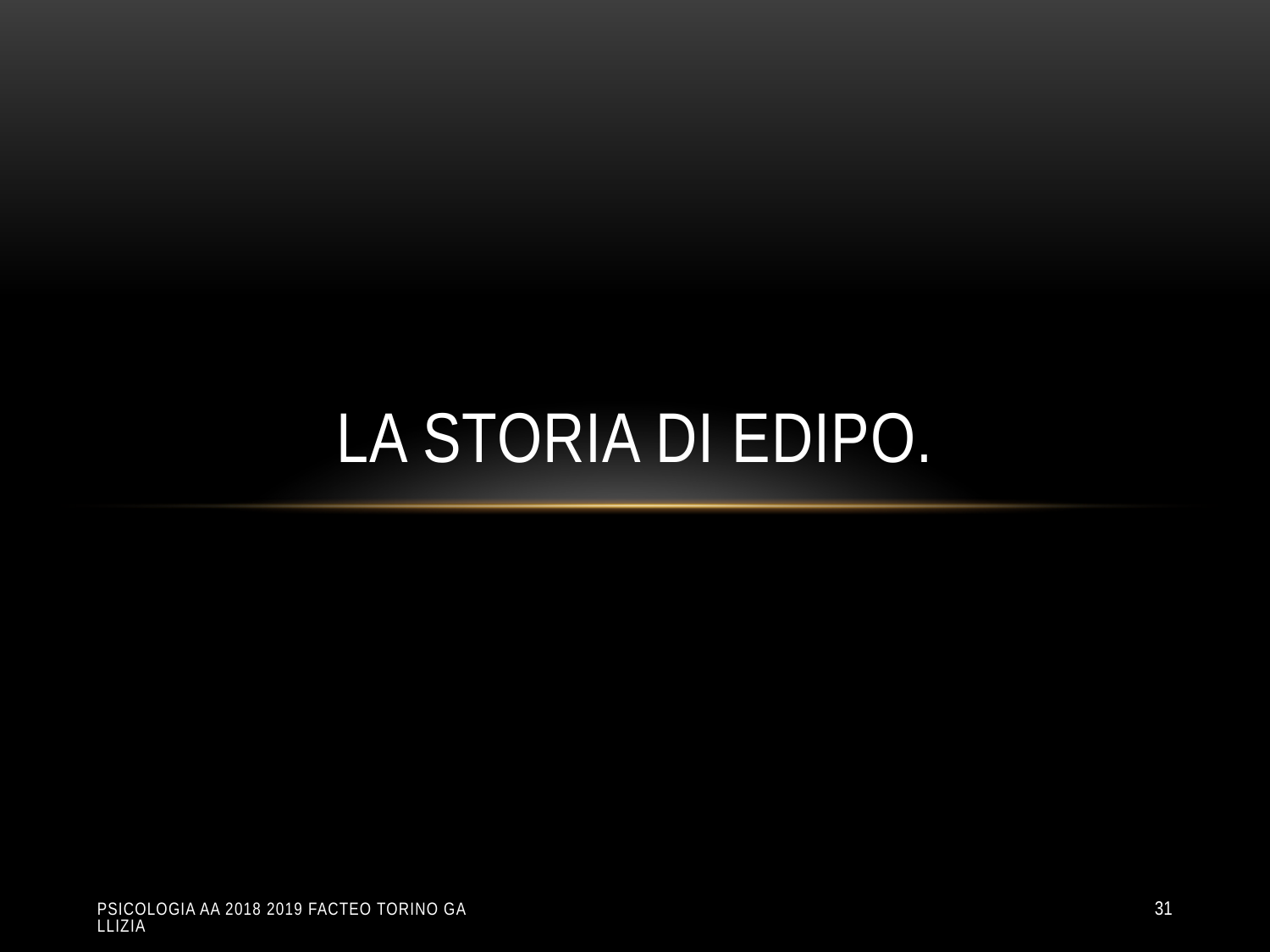

# La storia di edipo.
Psicologia aa 2018 2019 Facteo Torino Gallizia
31